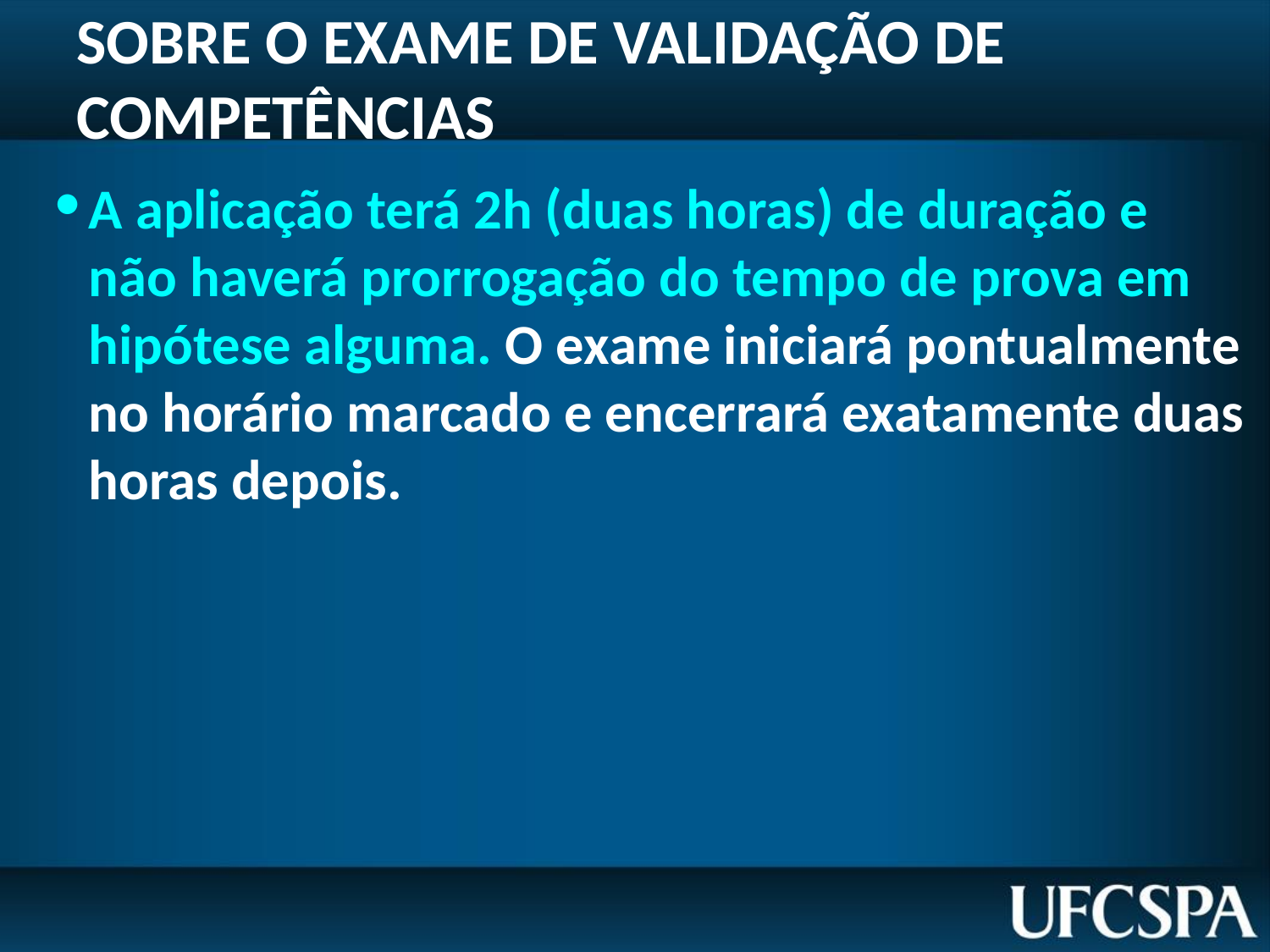

# SOBRE O EXAME DE VALIDAÇÃO DE COMPETÊNCIAS
A aplicação terá 2h (duas horas) de duração e não haverá prorrogação do tempo de prova em hipótese alguma. O exame iniciará pontualmente no horário marcado e encerrará exatamente duas horas depois.